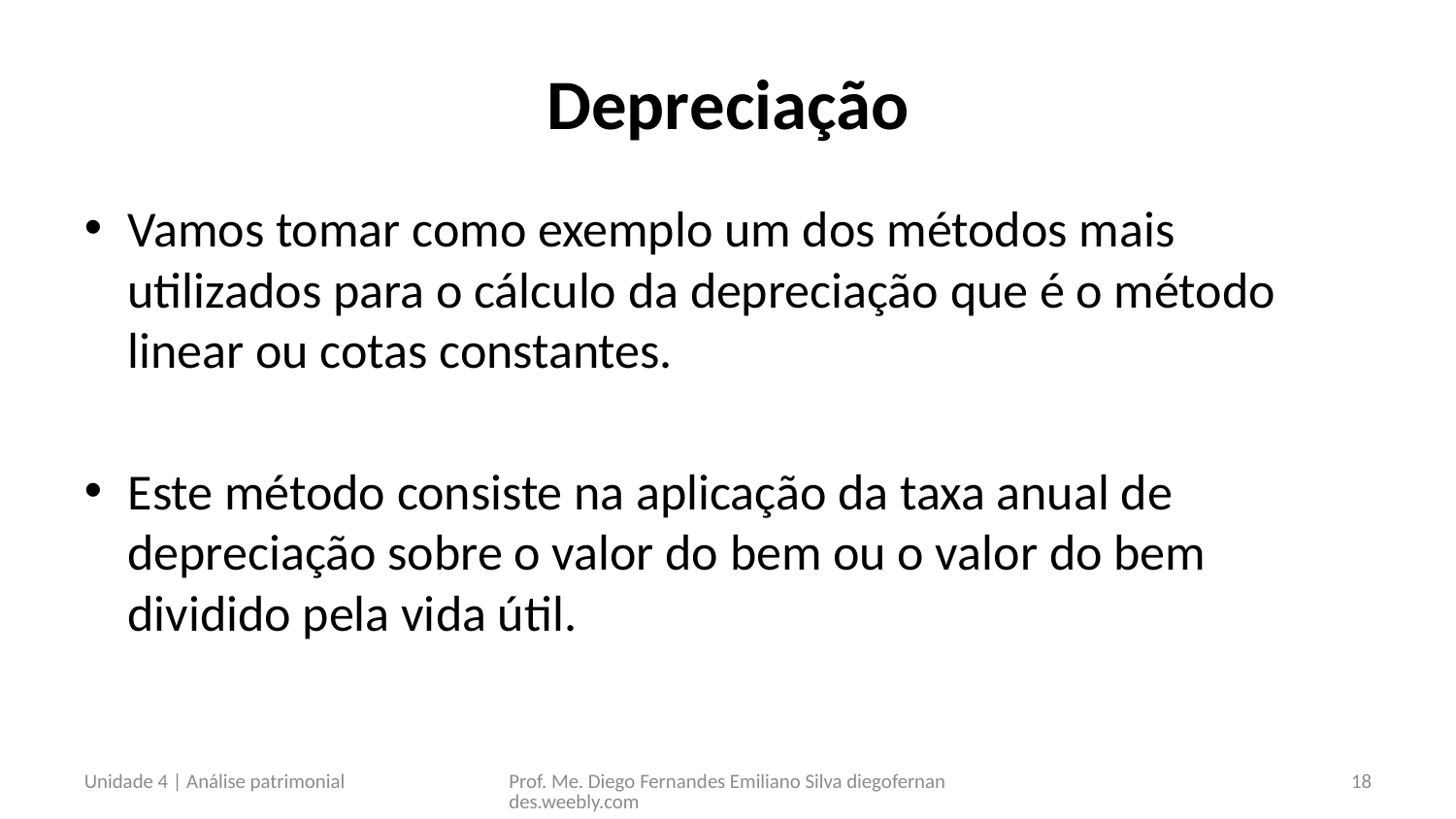

# Depreciação
Vamos tomar como exemplo um dos métodos mais utilizados para o cálculo da depreciação que é o método linear ou cotas constantes.

Este método consiste na aplicação da taxa anual de depreciação sobre o valor do bem ou o valor do bem dividido pela vida útil.
Unidade 4 | Análise patrimonial
Prof. Me. Diego Fernandes Emiliano Silva diegofernandes.weebly.com
18